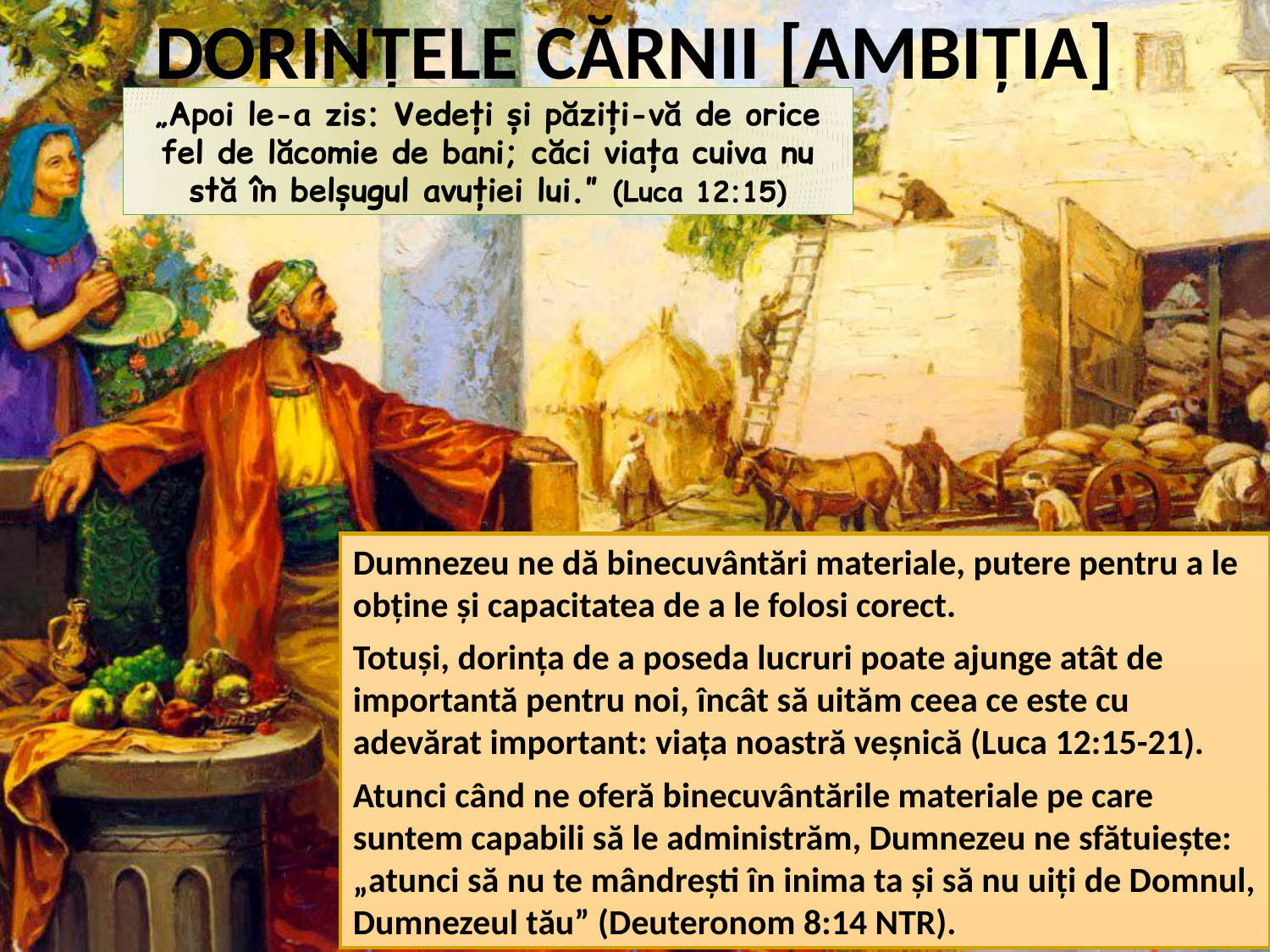

DORINȚELE CĂRNII [AMBIȚIA]
„Apoi le-a zis: Vedeţi şi păziţi-vă de orice fel de lăcomie de bani; căci viaţa cuiva nu stă în belşugul avuţiei lui.” (Luca 12:15)
Dumnezeu ne dă binecuvântări materiale, putere pentru a le obține și capacitatea de a le folosi corect.
Totuși, dorința de a poseda lucruri poate ajunge atât de importantă pentru noi, încât să uităm ceea ce este cu adevărat important: viața noastră veșnică (Luca 12:15-21).
Atunci când ne oferă binecuvântările materiale pe care suntem capabili să le administrăm, Dumnezeu ne sfătuiește: „atunci să nu te mândrești în inima ta și să nu uiți de Domnul, Dumnezeul tău” (Deuteronom 8:14 NTR).